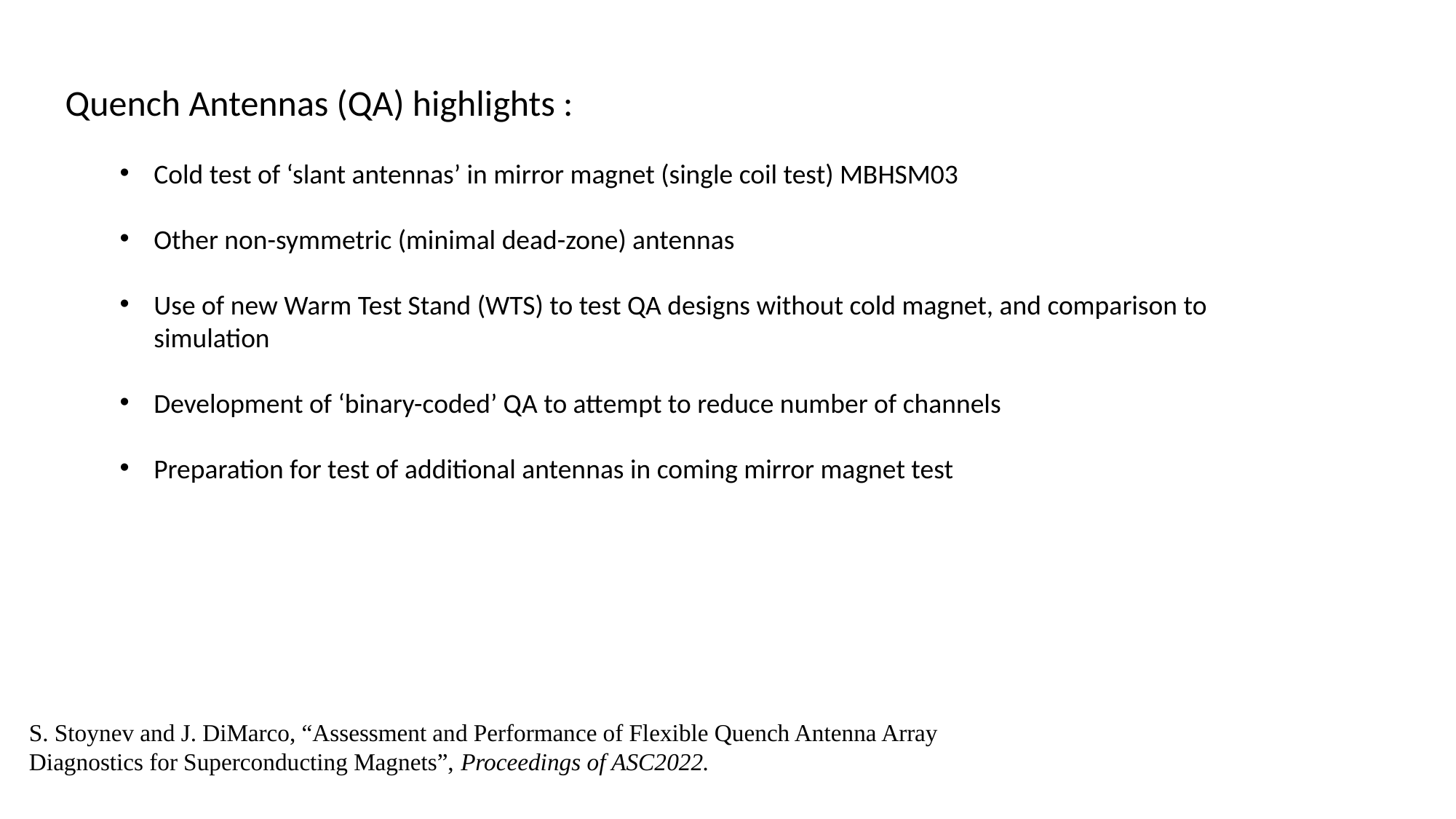

Quench Antennas (QA) highlights :

Cold test of ‘slant antennas’ in mirror magnet (single coil test) MBHSM03

Other non-symmetric (minimal dead-zone) antennas

Use of new Warm Test Stand (WTS) to test QA designs without cold magnet, and comparison to simulation

Development of ‘binary-coded’ QA to attempt to reduce number of channels

Preparation for test of additional antennas in coming mirror magnet test

S. Stoynev and J. DiMarco, “Assessment and Performance of Flexible Quench Antenna Array Diagnostics for Superconducting Magnets”, Proceedings of ASC2022.